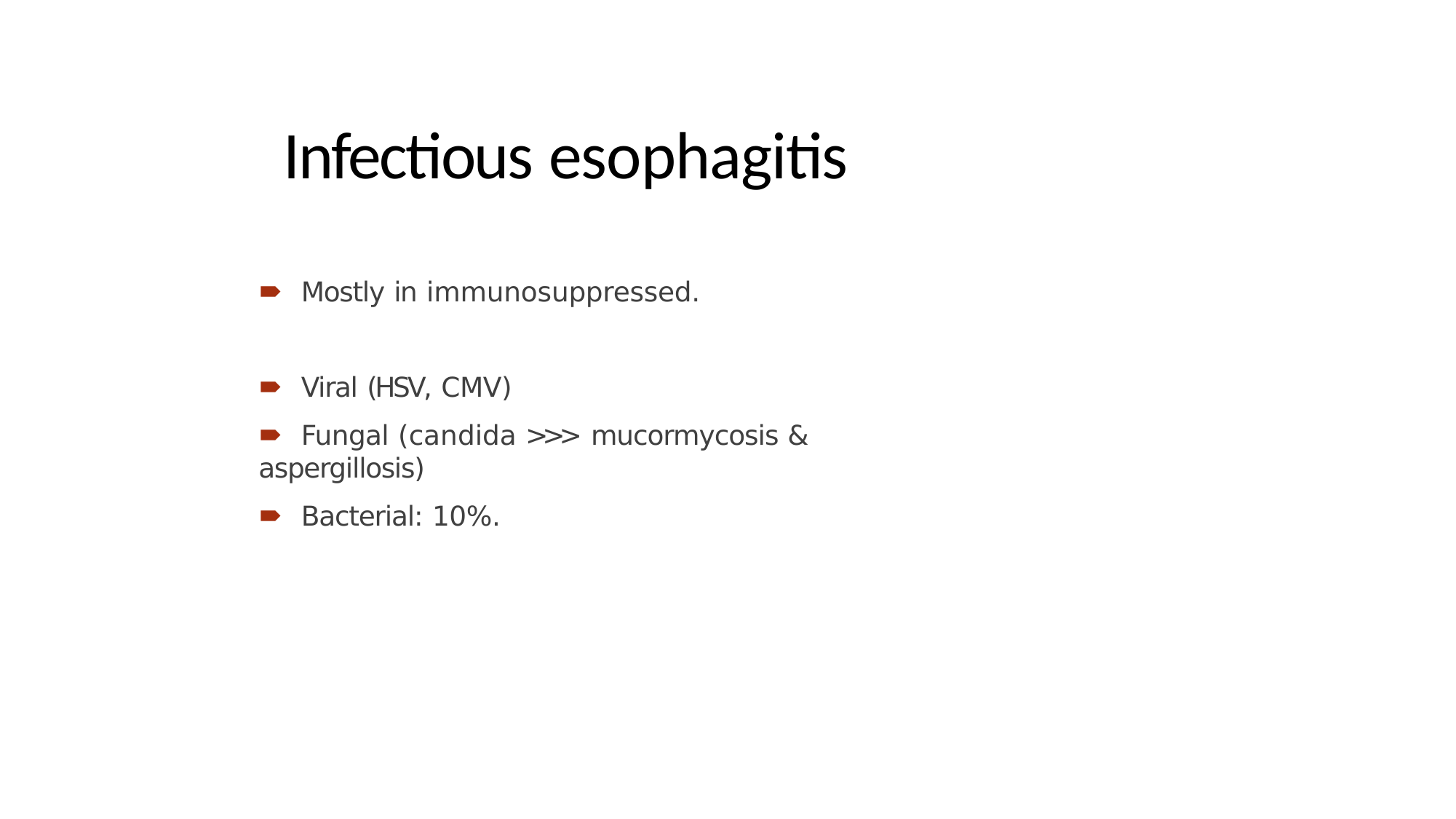

# Infectious esophagitis
🠶	Mostly in immunosuppressed.

🠶	Viral (HSV, CMV)
🠶	Fungal (candida >>> mucormycosis & aspergillosis)
🠶	Bacterial: 10%.